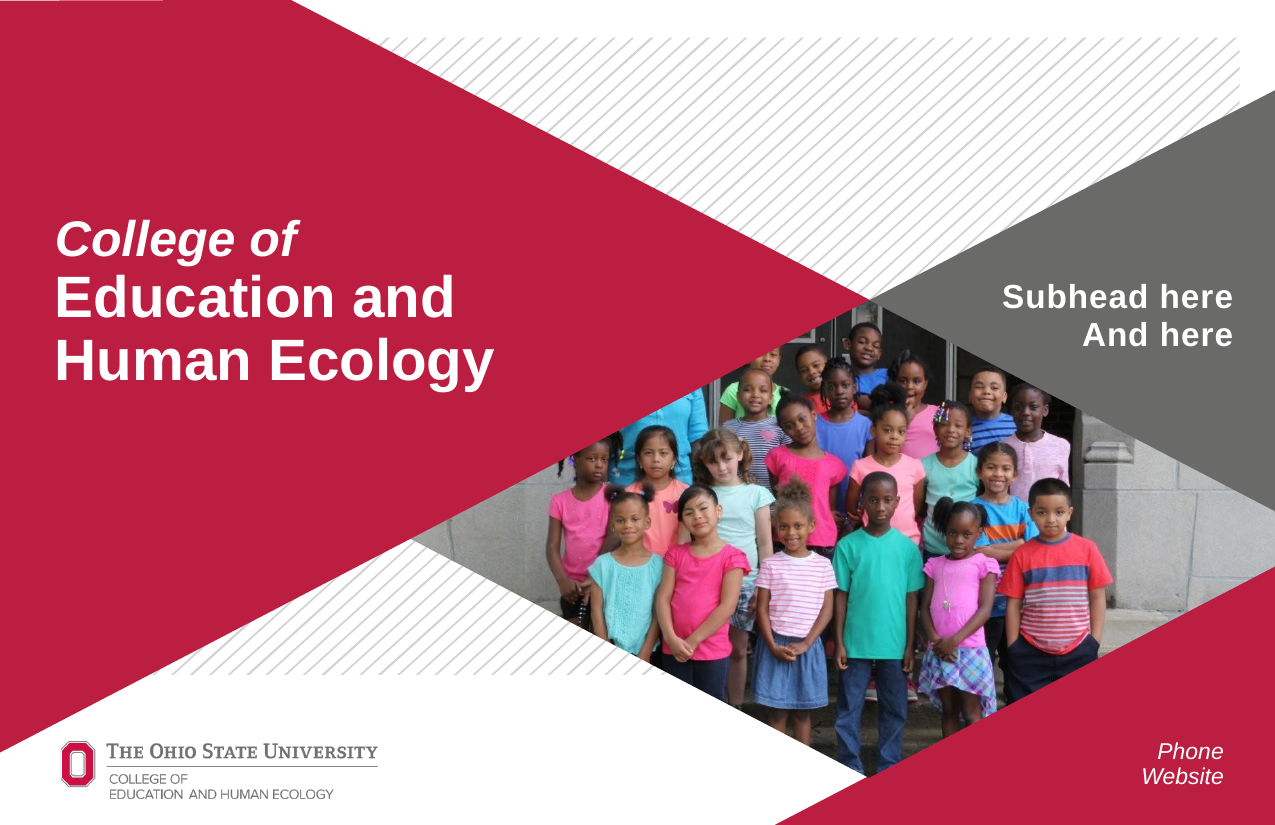

College of
Education and
Human Ecology
Subhead here
And here

Phone
Website